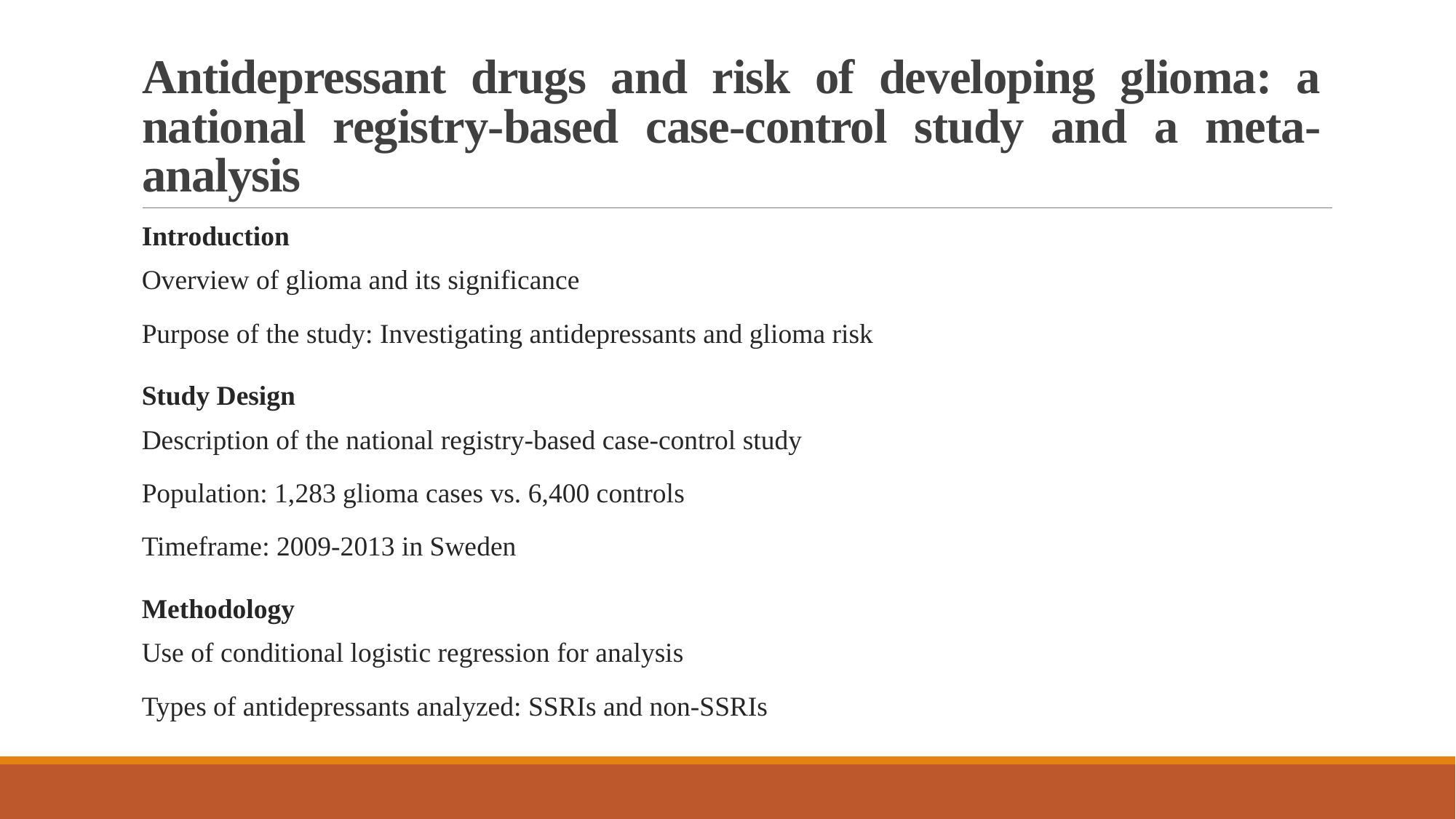

# Antidepressant drugs and risk of developing glioma: a national registry-based case-control study and a meta-analysis
Introduction
Overview of glioma and its significance
Purpose of the study: Investigating antidepressants and glioma risk
Study Design
Description of the national registry-based case-control study
Population: 1,283 glioma cases vs. 6,400 controls
Timeframe: 2009-2013 in Sweden
Methodology
Use of conditional logistic regression for analysis
Types of antidepressants analyzed: SSRIs and non-SSRIs